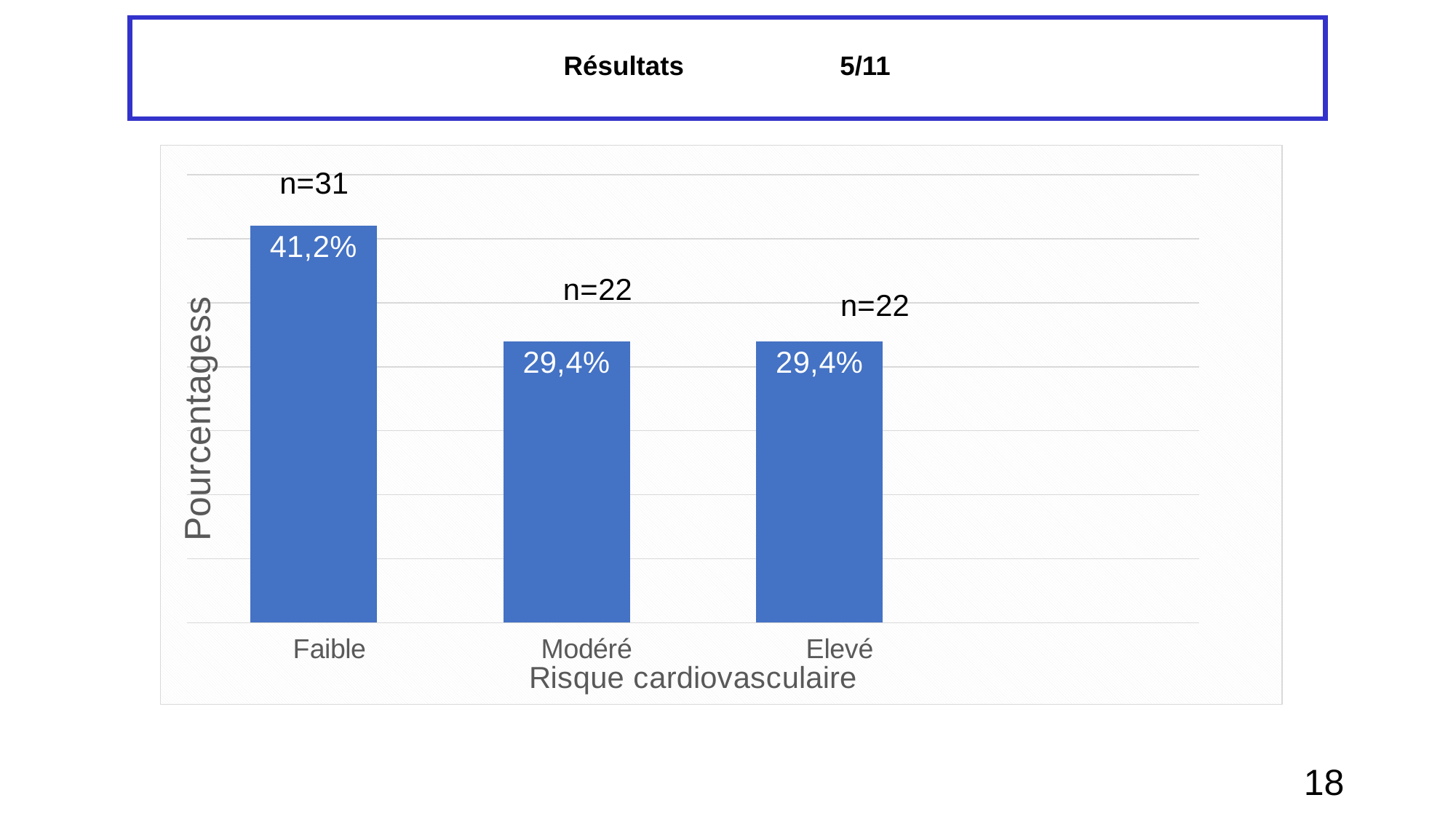

# Résultats                     5/11

### Chart

| Category | Column1 |
|---|---|
|      Faible  | 31.0 |
|      Modéré | 22.0 |
|      Elevé | 22.0 |
18